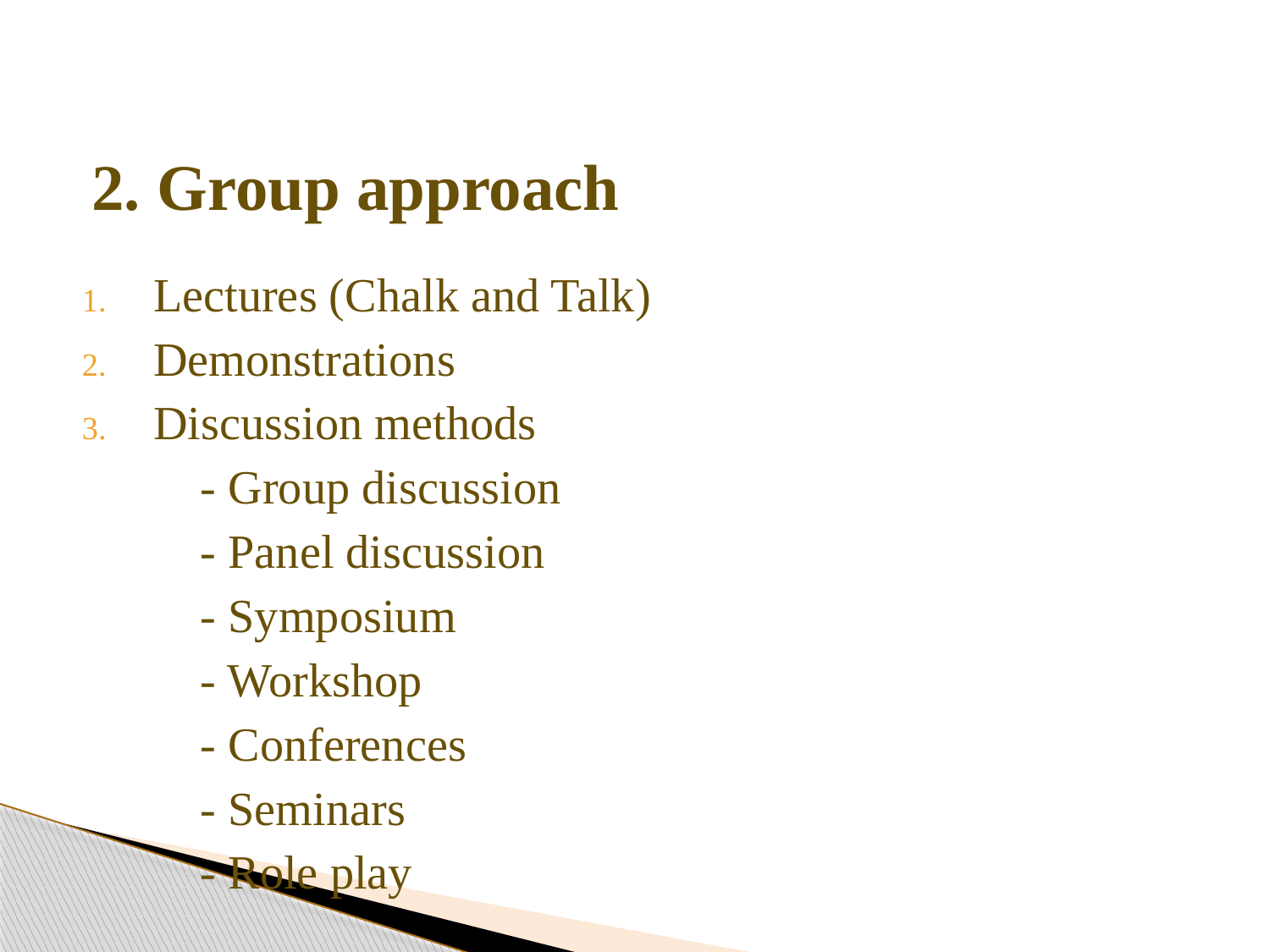

# 2. Group approach
Lectures (Chalk and Talk)
Demonstrations
Discussion methods
          - Group discussion
          - Panel discussion
          - Symposium
          - Workshop
          - Conferences
          - Seminars
          - Role play